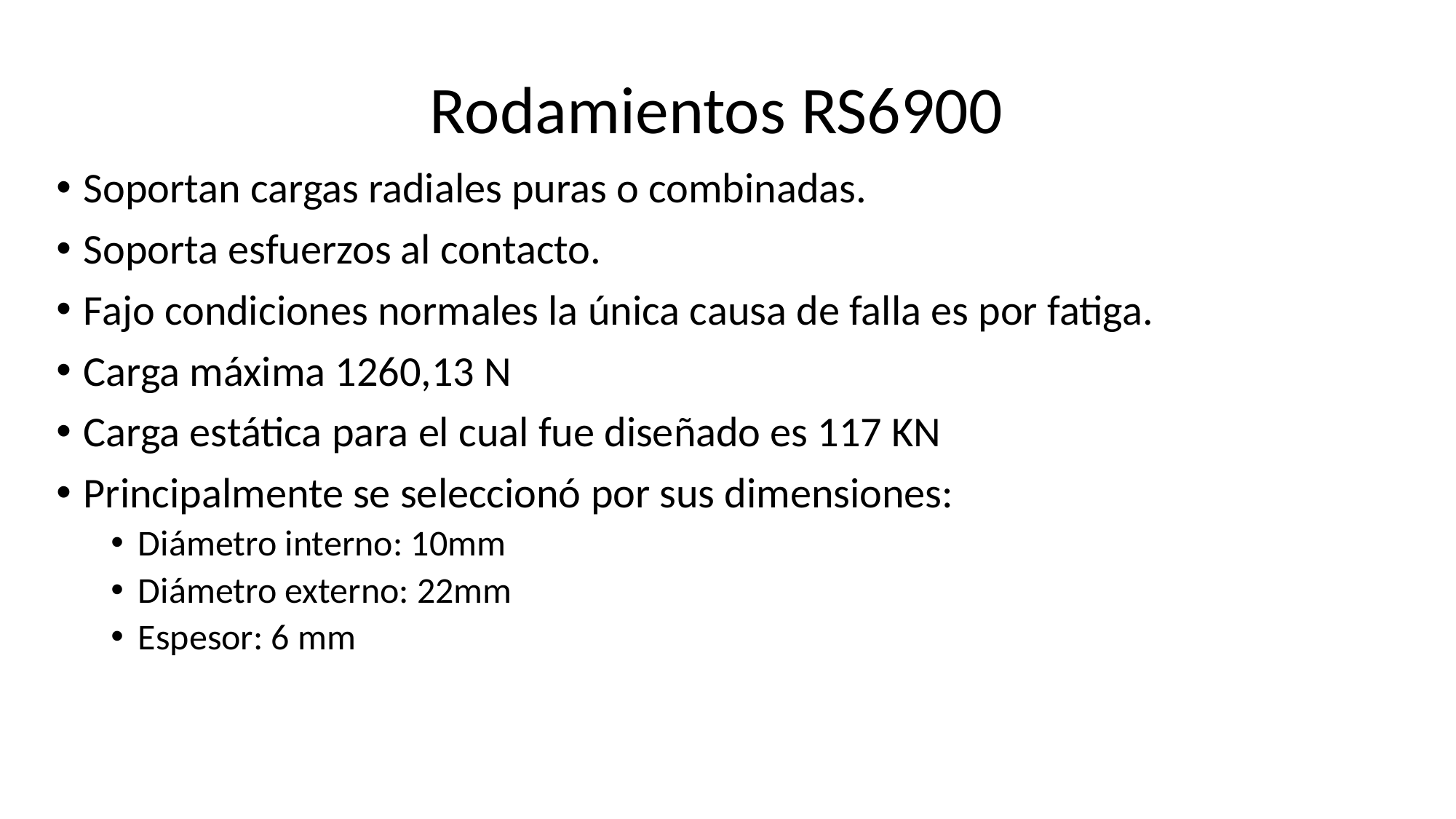

# Rodamientos RS6900
Soportan cargas radiales puras o combinadas.
Soporta esfuerzos al contacto.
Fajo condiciones normales la única causa de falla es por fatiga.
Carga máxima 1260,13 N
Carga estática para el cual fue diseñado es 117 KN
Principalmente se seleccionó por sus dimensiones:
Diámetro interno: 10mm
Diámetro externo: 22mm
Espesor: 6 mm